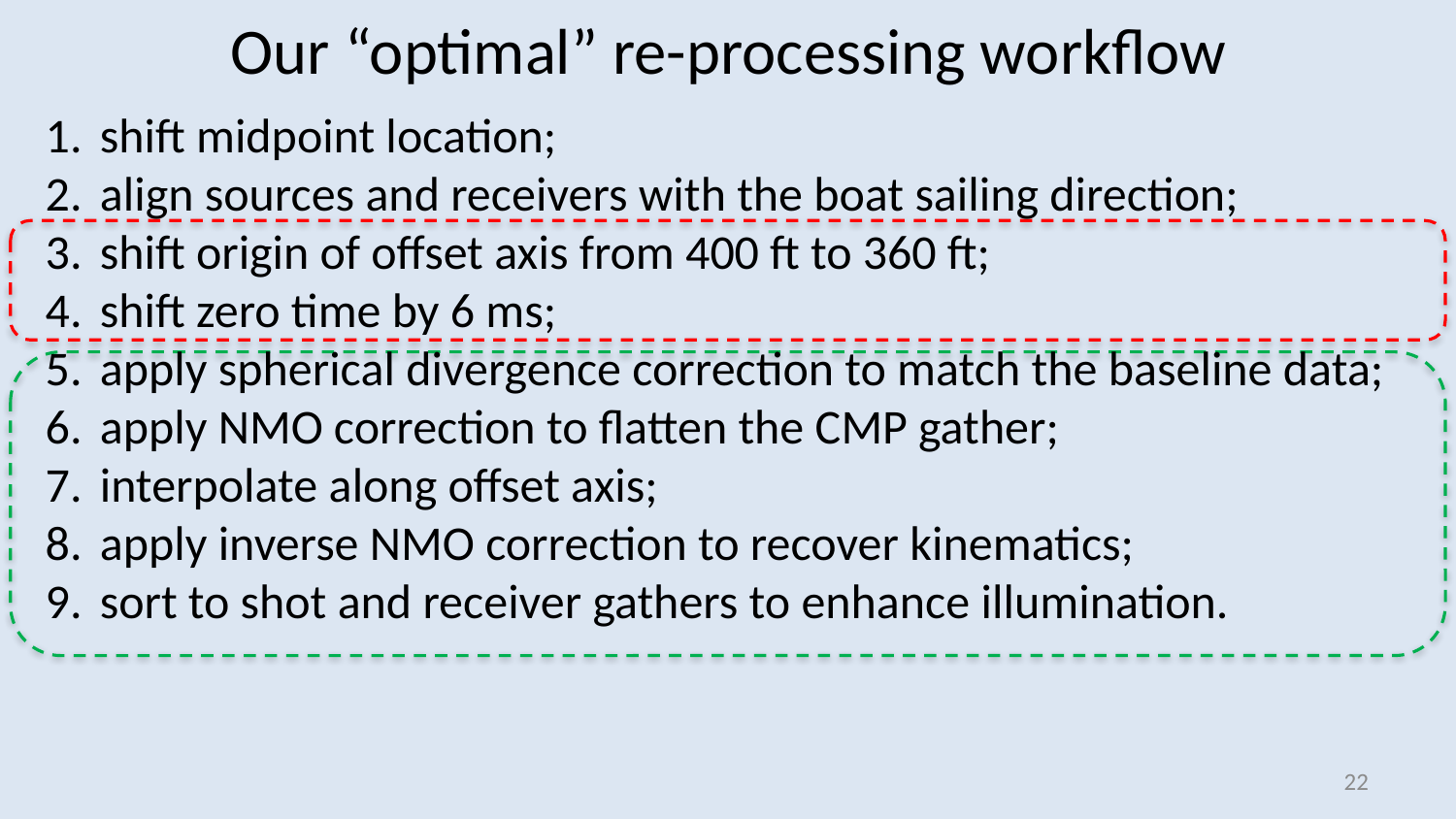

Our “optimal” re-processing workflow
shift midpoint location;
align sources and receivers with the boat sailing direction;
shift origin of offset axis from 400 ft to 360 ft;
shift zero time by 6 ms;
apply spherical divergence correction to match the baseline data;
apply NMO correction to flatten the CMP gather;
interpolate along offset axis;
apply inverse NMO correction to recover kinematics;
sort to shot and receiver gathers to enhance illumination.

22